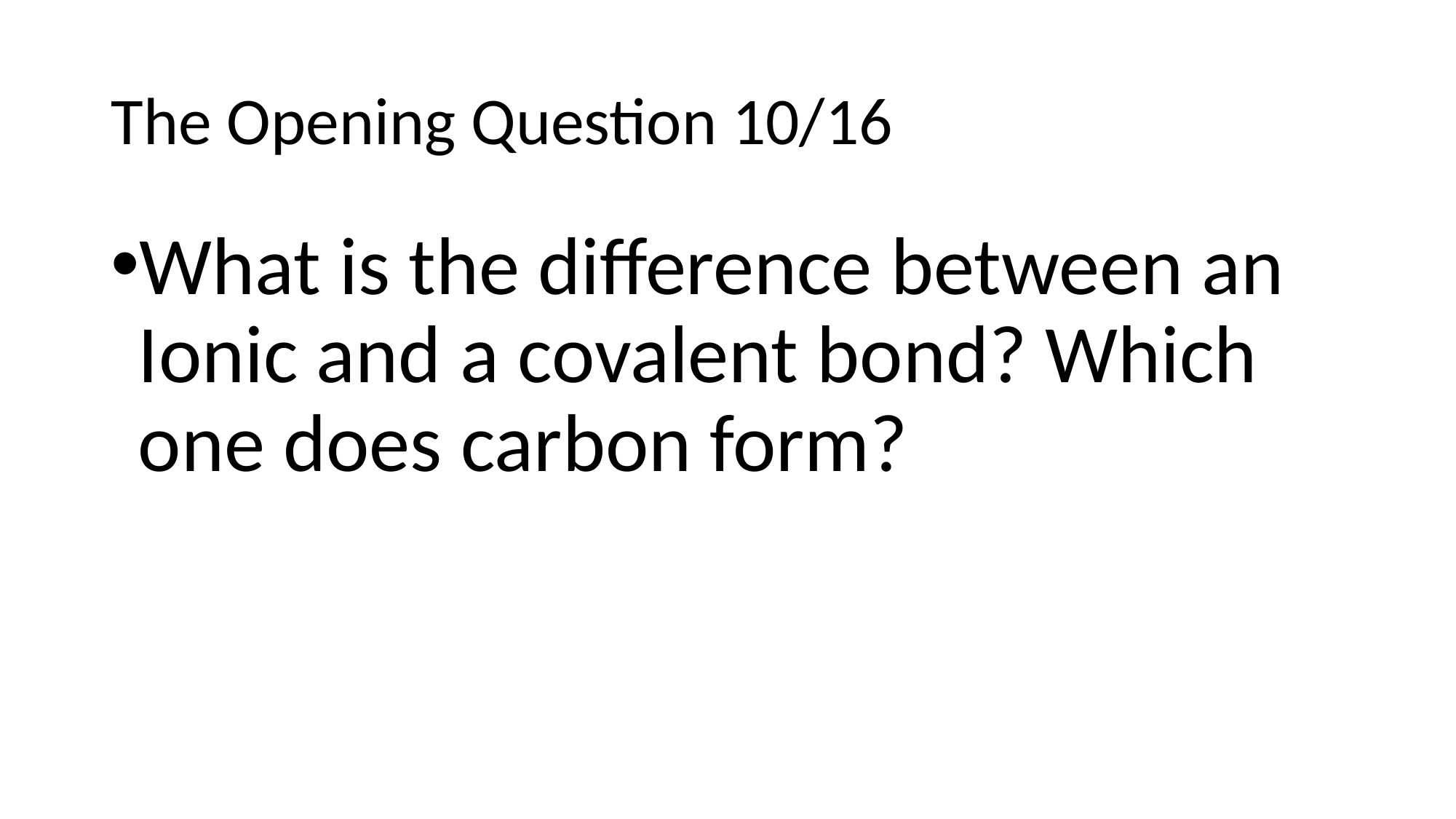

# The Opening Question 10/16
What is the difference between an Ionic and a covalent bond? Which one does carbon form?